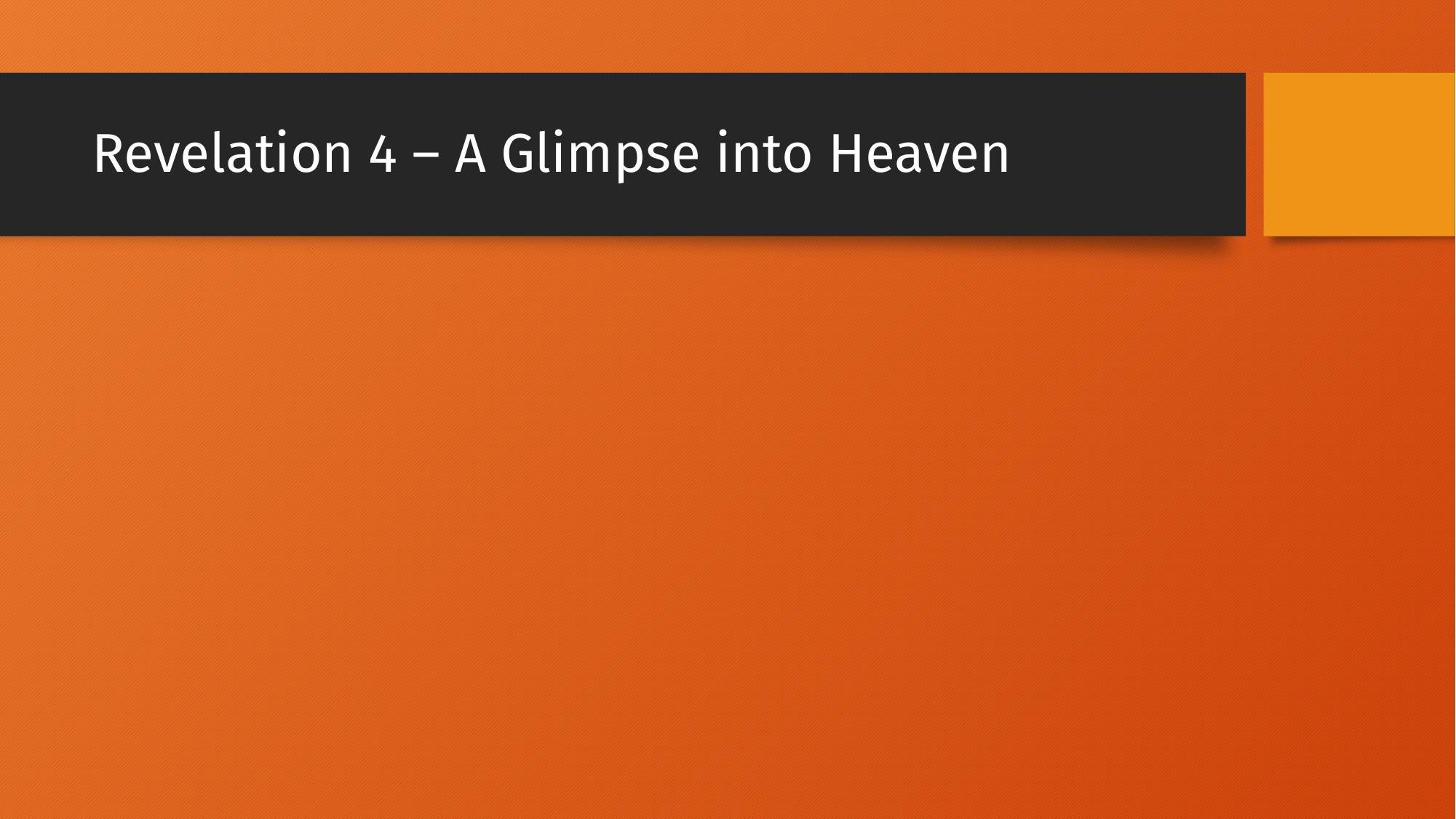

# Revelation 4 – A Glimpse into Heaven